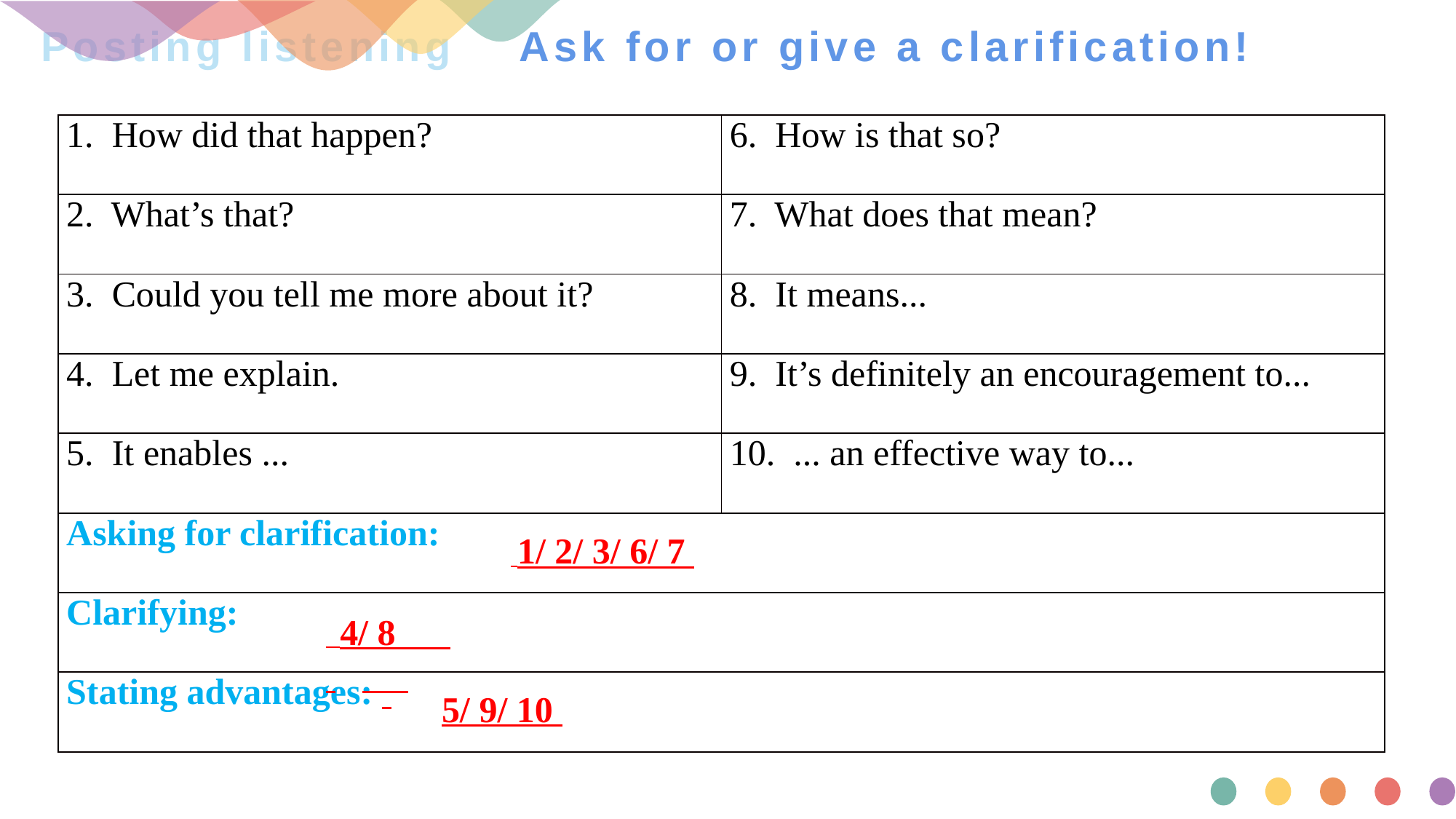

# Posting listening    Ask for or give a clarification!
| 1. How did that happen? | 6. How is that so? |
| --- | --- |
| 2. What’s that? | 7. What does that mean? |
| 3. Could you tell me more about it? | 8. It means... |
| 4. Let me explain. | 9. It’s definitely an encouragement to... |
| 5. It enables ... | 10. ... an effective way to... |
| Asking for clarification: |  |
| Clarifying: |  |
| Stating advantages: |  |
  1/ 2/ 3/ 6/ 7
  4/ 8
   5/ 9/ 10